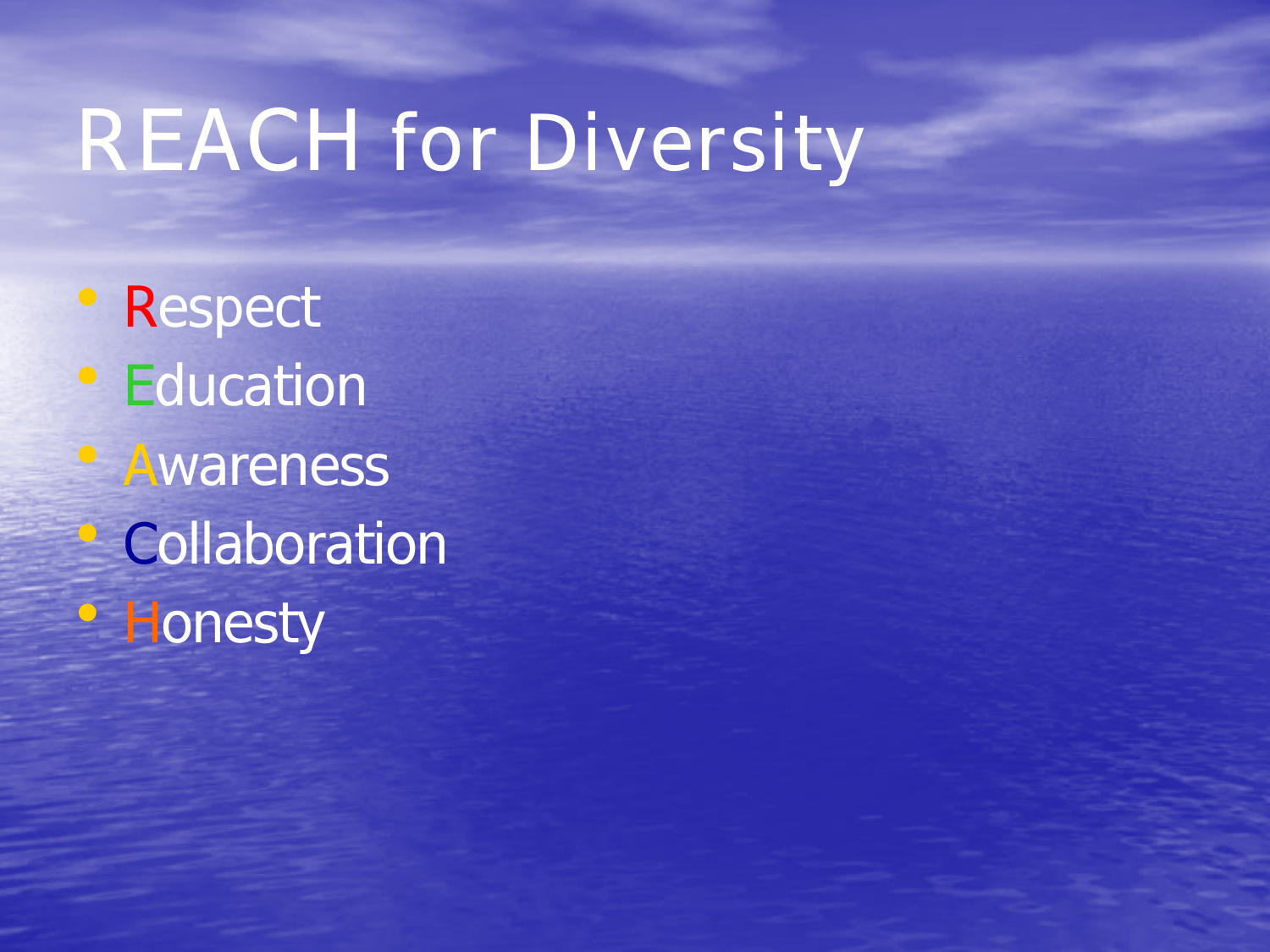

REACH for Diversity
Respect
Education
Awareness
Collaboration
Honesty